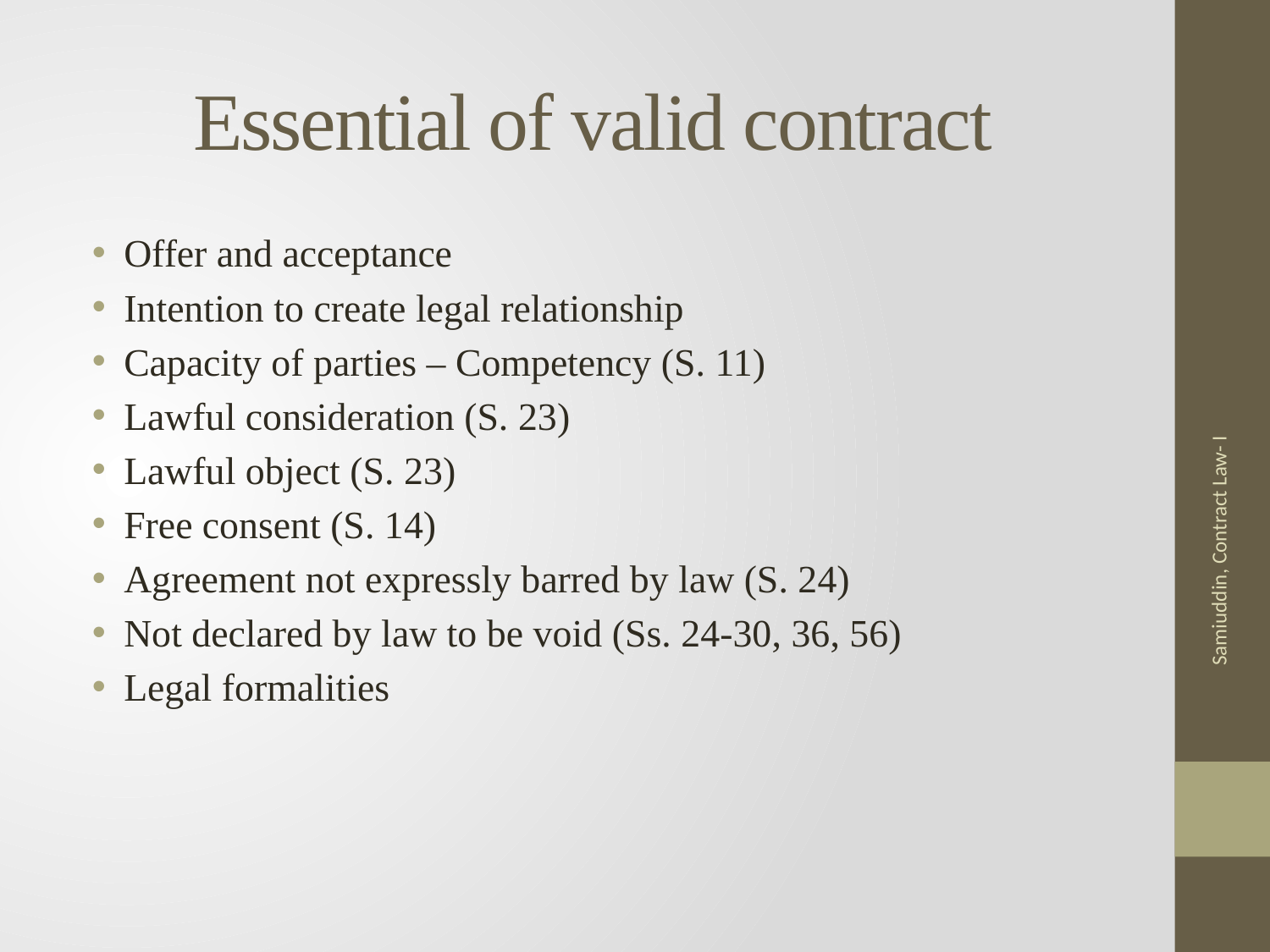

# Essential of valid contract
Offer and acceptance
Intention to create legal relationship
Capacity of parties – Competency (S. 11)
Lawful consideration (S. 23)
Lawful object (S. 23)
Free consent (S. 14)
Agreement not expressly barred by law (S. 24)
Not declared by law to be void (Ss. 24-30, 36, 56)
Legal formalities

Samiuddin, Contract Law- I